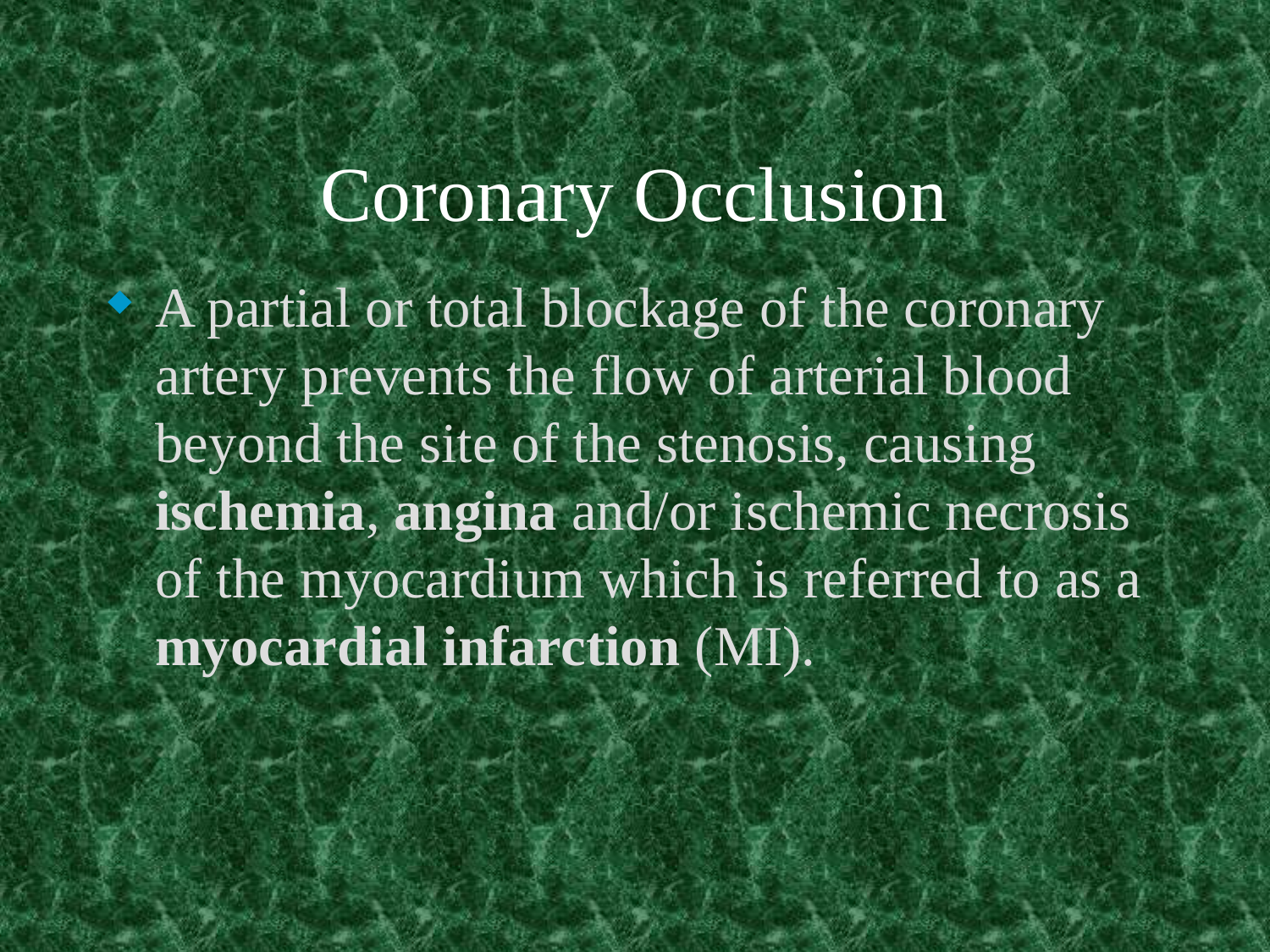

# Coronary Occlusion
A partial or total blockage of the coronary artery prevents the flow of arterial blood beyond the site of the stenosis, causing ischemia, angina and/or ischemic necrosis of the myocardium which is referred to as a myocardial infarction (MI).